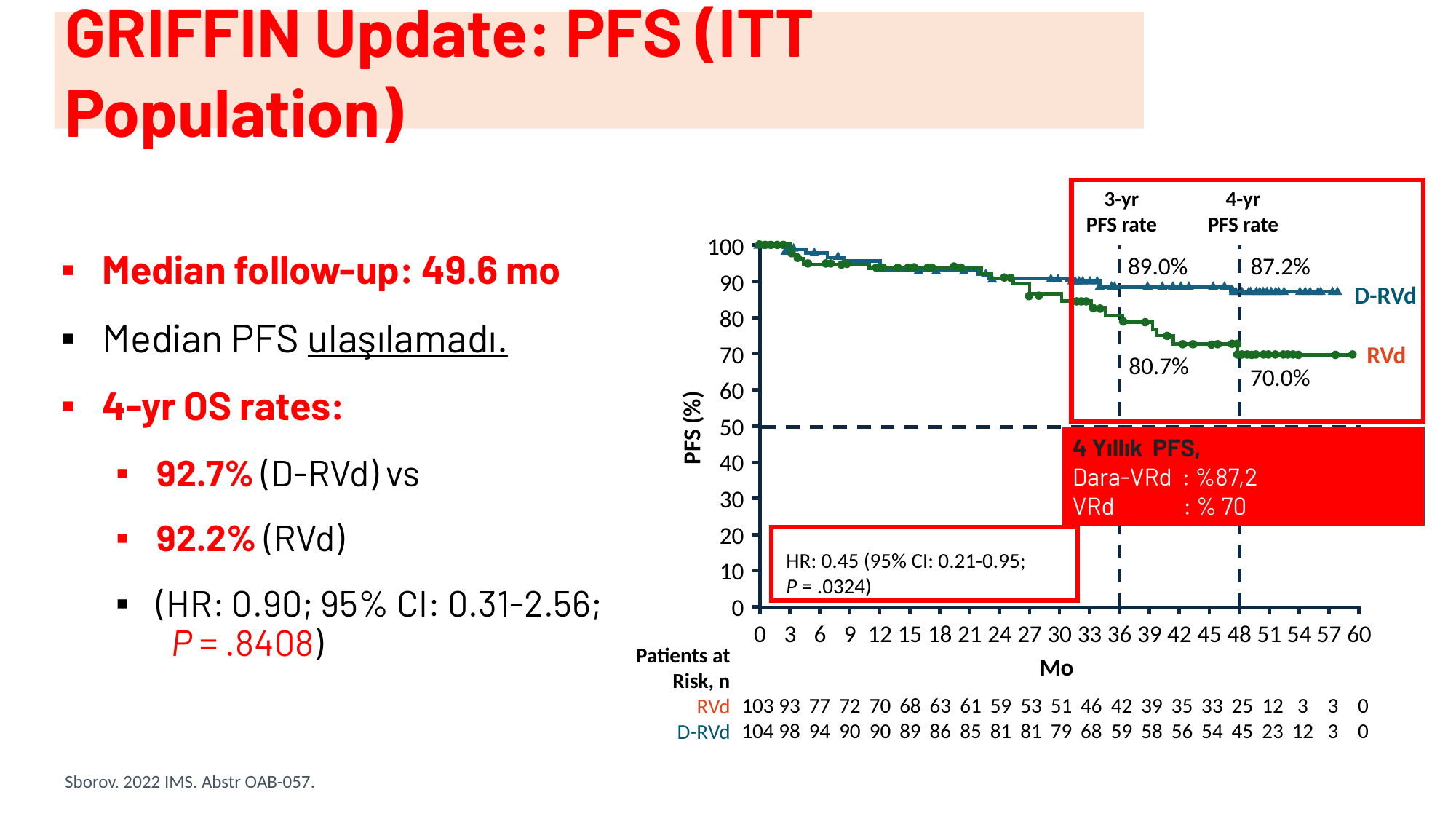

# GRIFFIN Update: PFS (ITT Population)
3-yr
PFS rate

4-yr
PFS rate
100

Median follow-up: 49.6 mo
Median PFS ulaşılamadı.
4-yr OS rates:
92.7% (D-RVd) vs
92.2% (RVd)
(HR: 0.90; 95% CI: 0.31-2.56;    P = .8408)
89.0%
87.2%

90

D-RVd

80

70
RVd

80.7%

70.0%
60
50
PFS (%)
4 Yıllık  PFS,
Dara-VRd  : %87,2
VRd              : % 70
40
30
20

HR: 0.45 (95% CI: 0.21-0.95;
P = .0324)
10
0
0
3
6
9
12
15
18
21
24
27
30
33
36
39
42
45
48
51
54
57
60
Patients at Risk, n
RVd
D-RVd
Mo
103
104
93
98
77
94
72
90
70
90
68
89
63
86
61
85
59
81
53
81
51
79
46
68
42
59
39
58
35
56
33
54
25
45
12
23
3
12
3
3
0
0
Sborov. 2022 IMS. Abstr OAB-057.